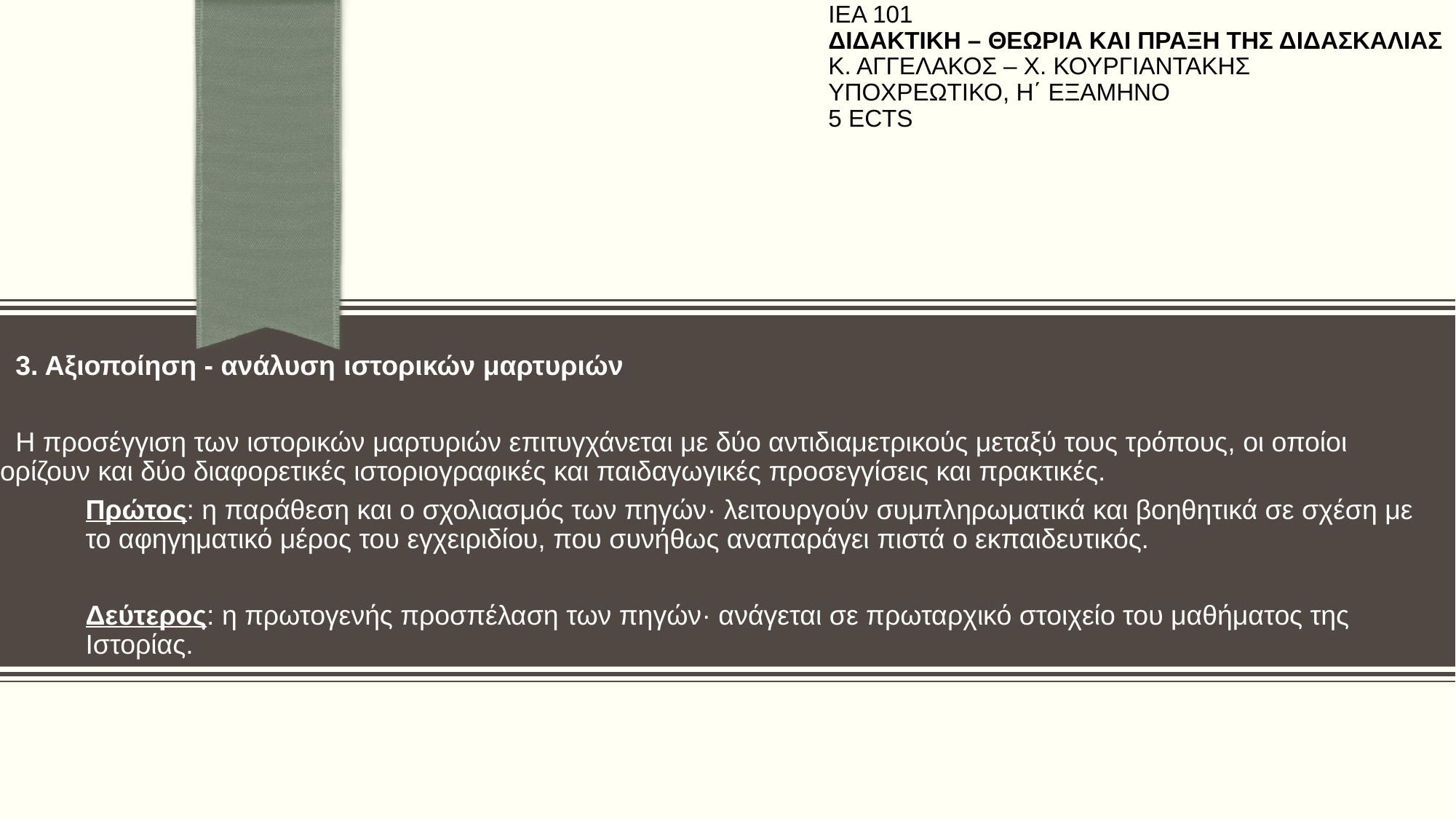

ΙΕΑ 101
ΔΙΔΑΚΤΙΚΗ – ΘΕΩΡΙΑ ΚΑΙ ΠΡΑΞΗ ΤΗΣ ΔΙΔΑΣΚΑΛΙΑΣ
Κ. ΑΓΓΕΛΑΚΟΣ – Χ. ΚΟΥΡΓΙΑΝΤΑΚΗΣ
ΥΠΟΧΡΕΩΤΙΚΟ, Η΄ ΕΞΑΜΗΝΟ
5 ECTS

3. Αξιοποίηση - ανάλυση ιστορικών μαρτυριών

Η προσέγγιση των ιστορικών μαρτυριών επιτυγχάνεται με δύο αντιδιαμετρικούς μεταξύ τους τρόπους, οι οποίοι ορίζουν και δύο διαφορετικές ιστοριογραφικές και παιδαγωγικές προσεγγίσεις και πρακτικές.
Πρώτος: η παράθεση και ο σχολιασμός των πηγών· λειτουργούν συμπληρωματικά και βοηθητικά σε σχέση με το αφηγηματικό μέρος του εγχειριδίου, που συνήθως αναπαράγει πιστά ο εκπαιδευτικός.

Δεύτερος: η πρωτογενής προσπέλαση των πηγών· ανάγεται σε πρωταρχικό στοιχείο του μαθήματος της Ιστορίας.